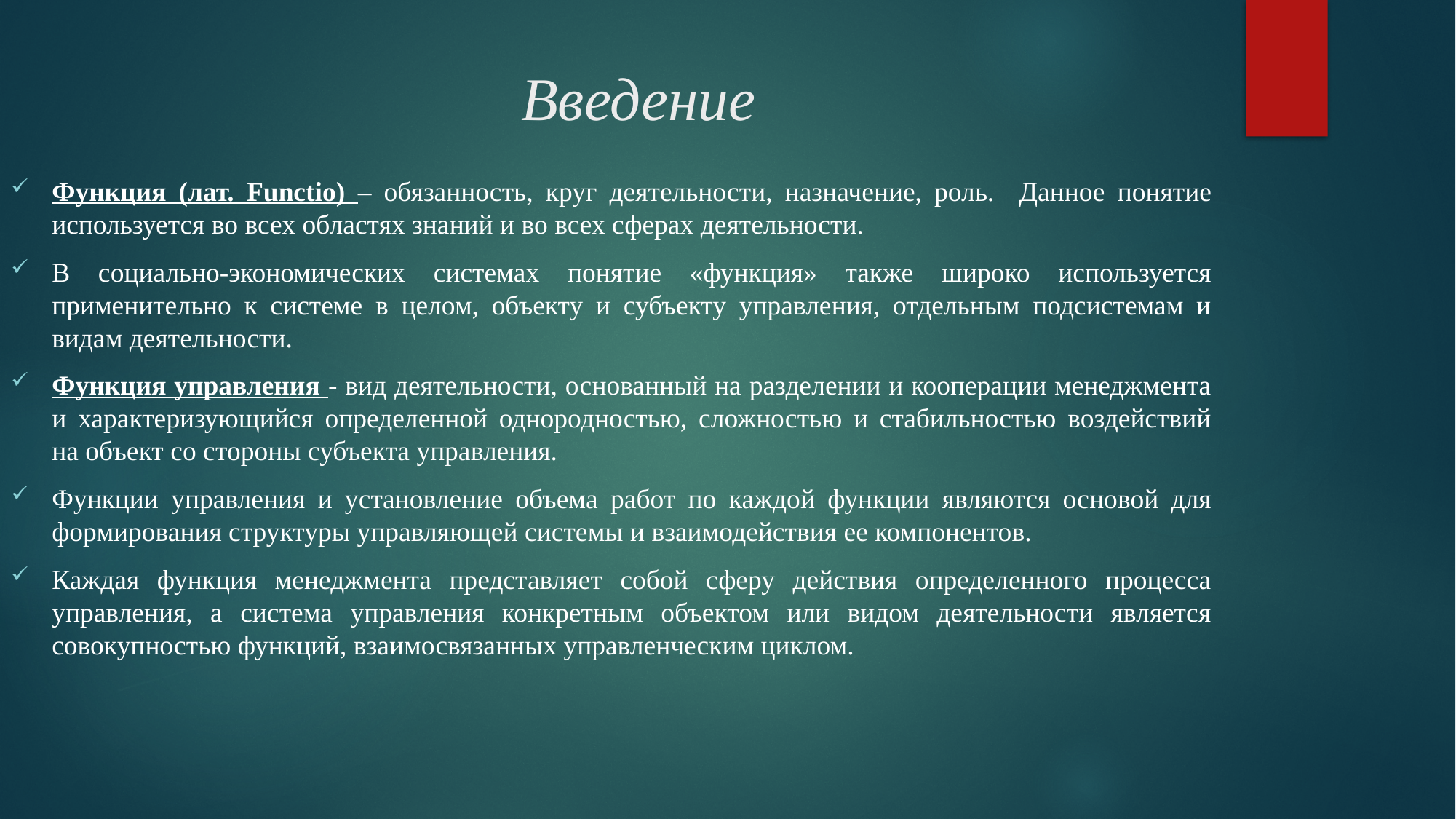

# Введение
Функция (лат. Functio) – обязанность, круг деятельности, назначение, роль.  Данное понятие используется во всех областях знаний и во всех сферах деятельности.
В социально-экономических системах понятие «функция» также широко используется применительно к системе в целом, объекту и субъекту управления, отдельным подсистемам и видам деятельности.
Функция управления - вид деятельности, основанный на разделении и кооперации менеджмента и характеризующийся определенной однородностью, сложностью и стабильностью воздействий на объект со стороны субъекта управления.
Функции управления и установление объема работ по каждой функции являются основой для формирования структуры управляющей системы и взаимодействия ее компонентов.
Каждая функция менеджмента представляет собой сферу действия определенного процесса управления, а система управления конкретным объектом или видом деятельности является совокупностью функций, взаимосвязанных управленческим циклом.